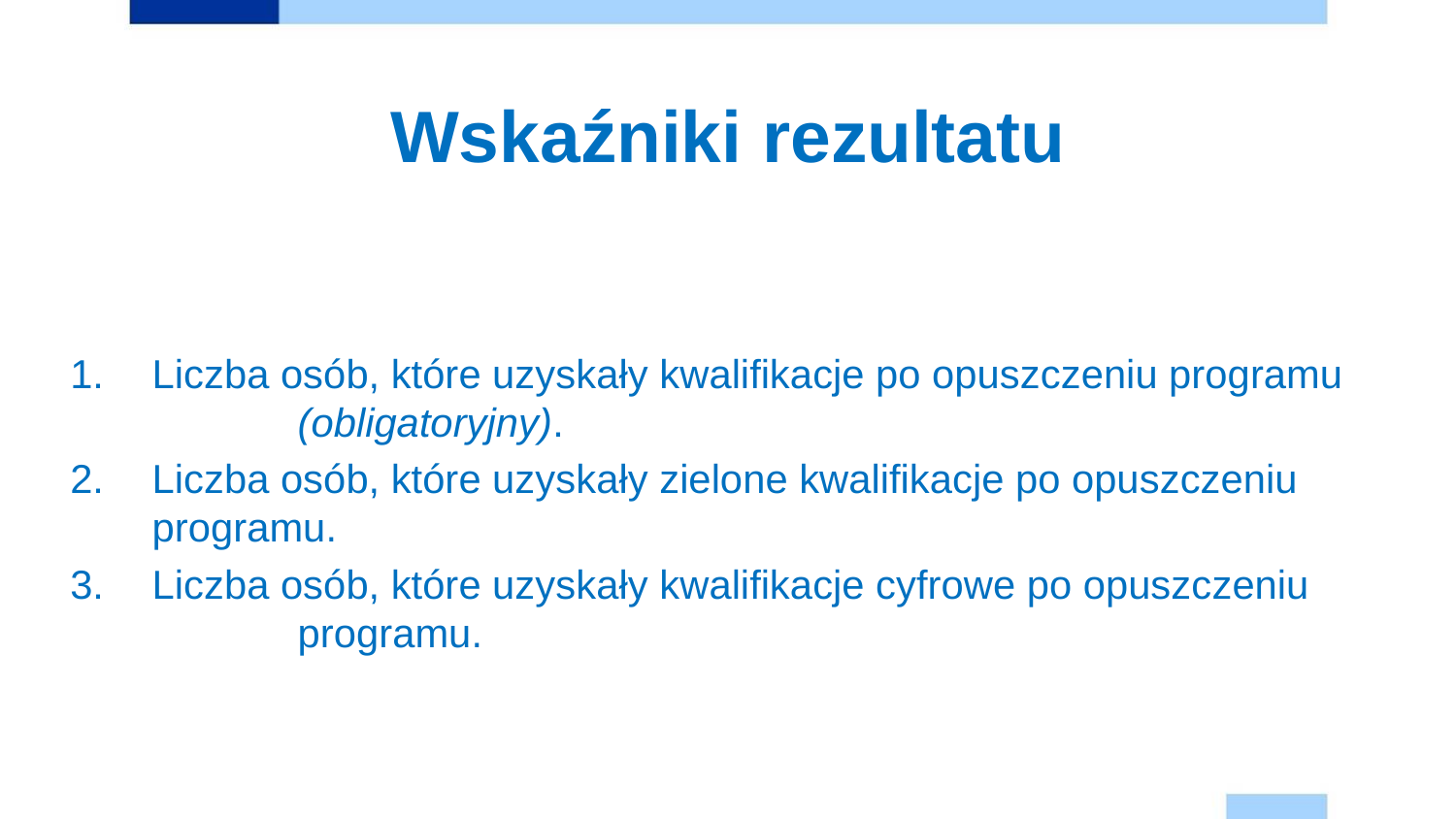

# Wskaźniki rezultatu
Liczba osób, które uzyskały kwalifikacje po opuszczeniu programu 	(obligatoryjny).
Liczba osób, które uzyskały zielone kwalifikacje po opuszczeniu 	programu.
Liczba osób, które uzyskały kwalifikacje cyfrowe po opuszczeniu 	programu.